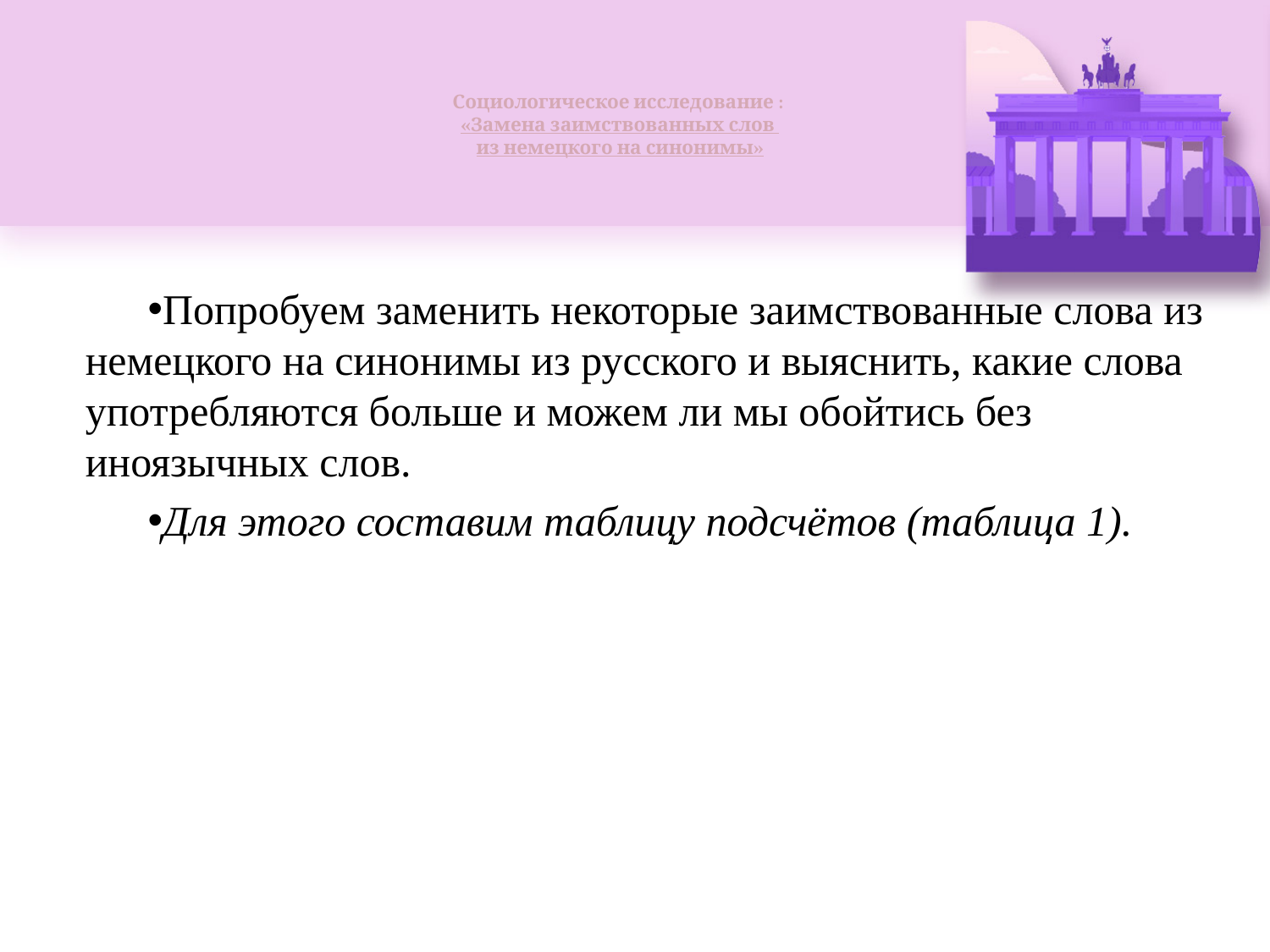

# Социологическое исследование : «Замена заимствованных слов из немецкого на синонимы»
Попробуем заменить некоторые заимствованные слова из немецкого на синонимы из русского и выяснить, какие слова употребляются больше и можем ли мы обойтись без иноязычных слов.
Для этого составим таблицу подсчётов (таблица 1).